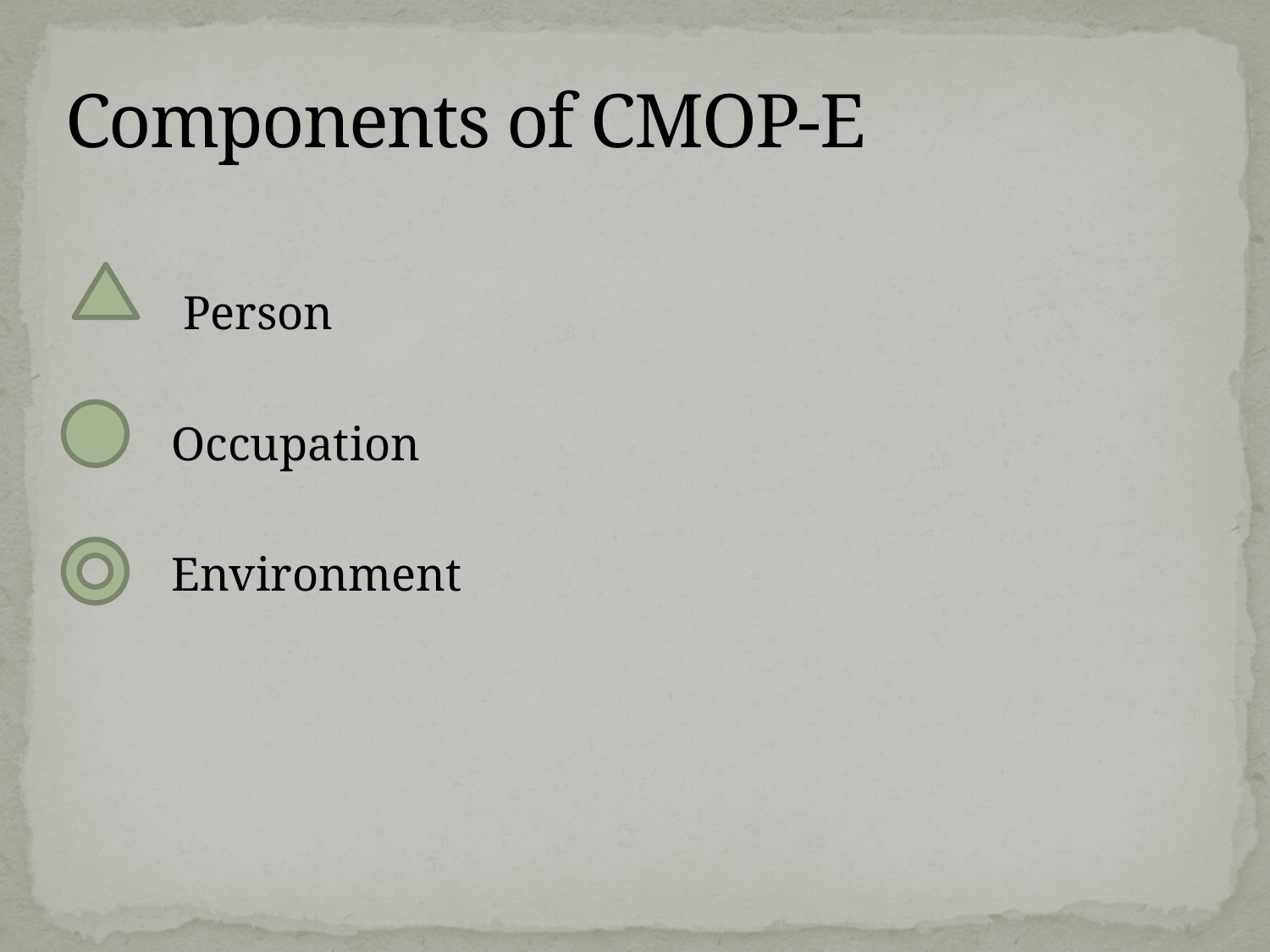

# Components of CMOP-E

         Person

	  Occupation

	  Environment